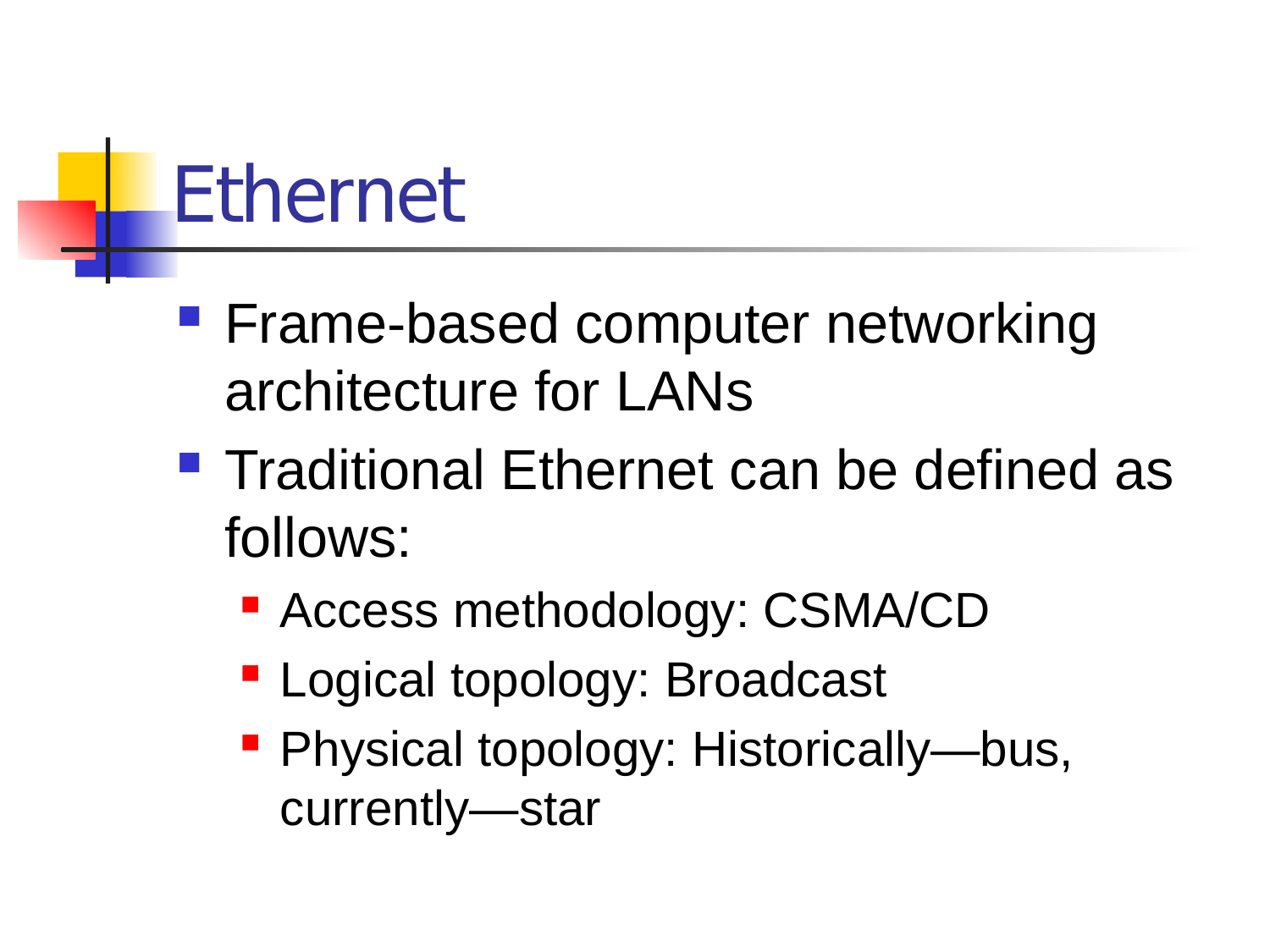

# Ethernet
Frame-based computer networking architecture for LANs
Traditional Ethernet can be defined as follows:
Access methodology: CSMA/CD
Logical topology: Broadcast
Physical topology: Historically—bus, currently—star